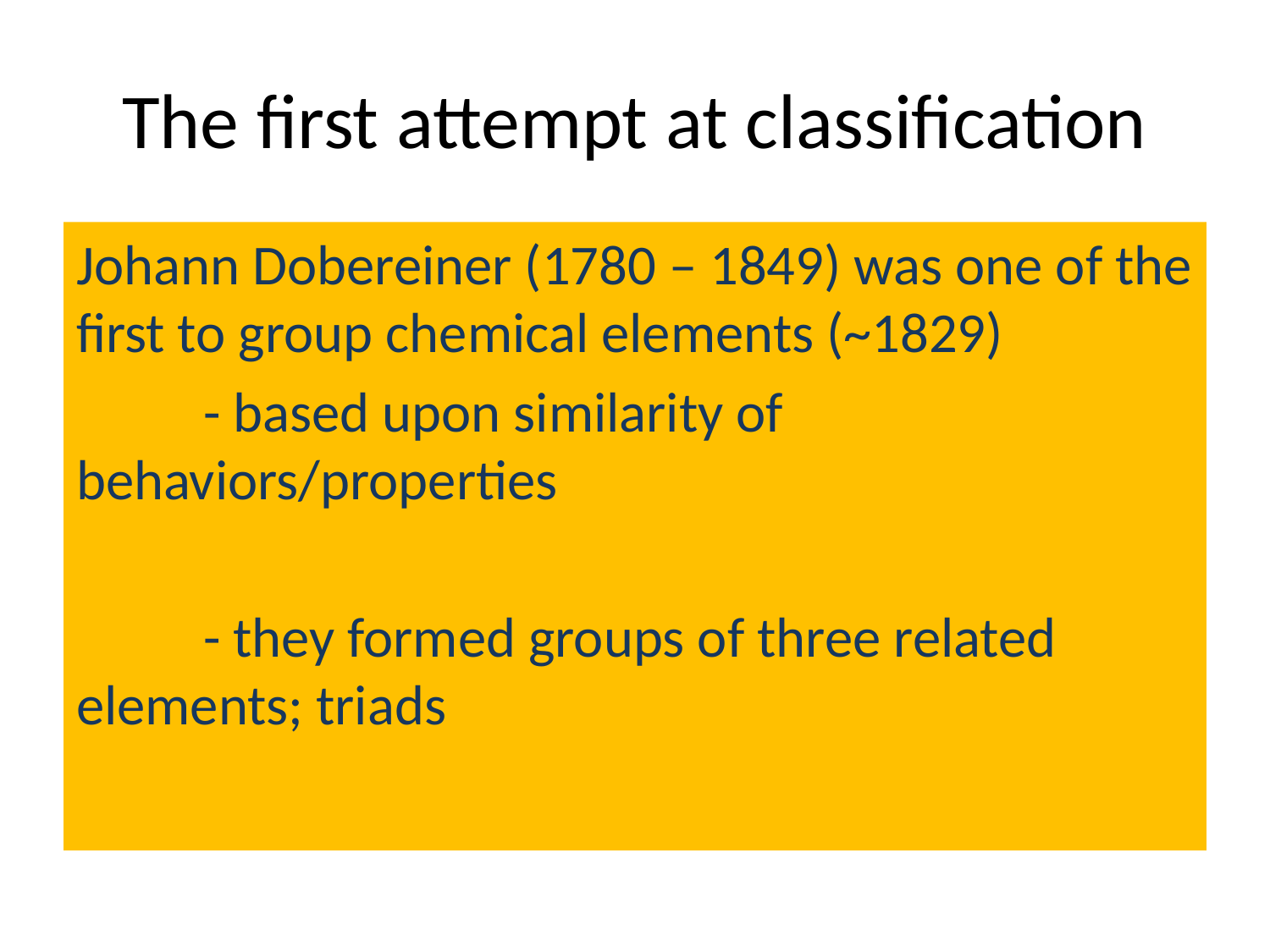

# The first attempt at classification
Johann Dobereiner (1780 – 1849) was one of the first to group chemical elements (~1829)
	- based upon similarity of 		behaviors/properties

	- they formed groups of three related 	elements; triads